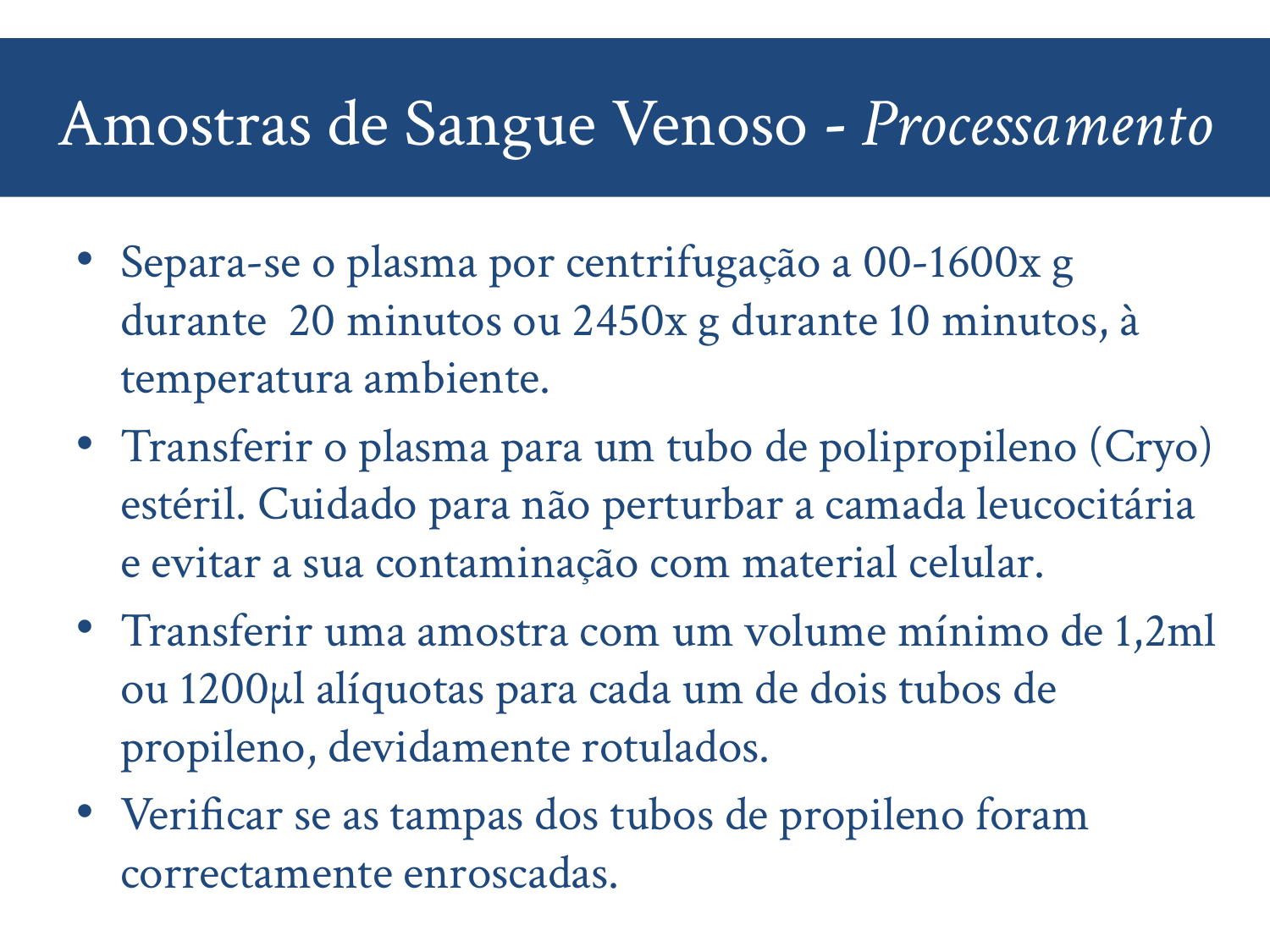

# Amostras de Sangue Venoso - Processamento
Separa-se o plasma por centrifugação a 00-1600x g durante  20 minutos ou 2450x g durante 10 minutos, à temperatura ambiente.
Transferir o plasma para um tubo de polipropileno (Cryo) estéril. Cuidado para não perturbar a camada leucocitária e evitar a sua contaminação com material celular.
Transferir uma amostra com um volume mínimo de 1,2ml ou 1200μl alíquotas para cada um de dois tubos de propileno, devidamente rotulados.
Verificar se as tampas dos tubos de propileno foram correctamente enroscadas.